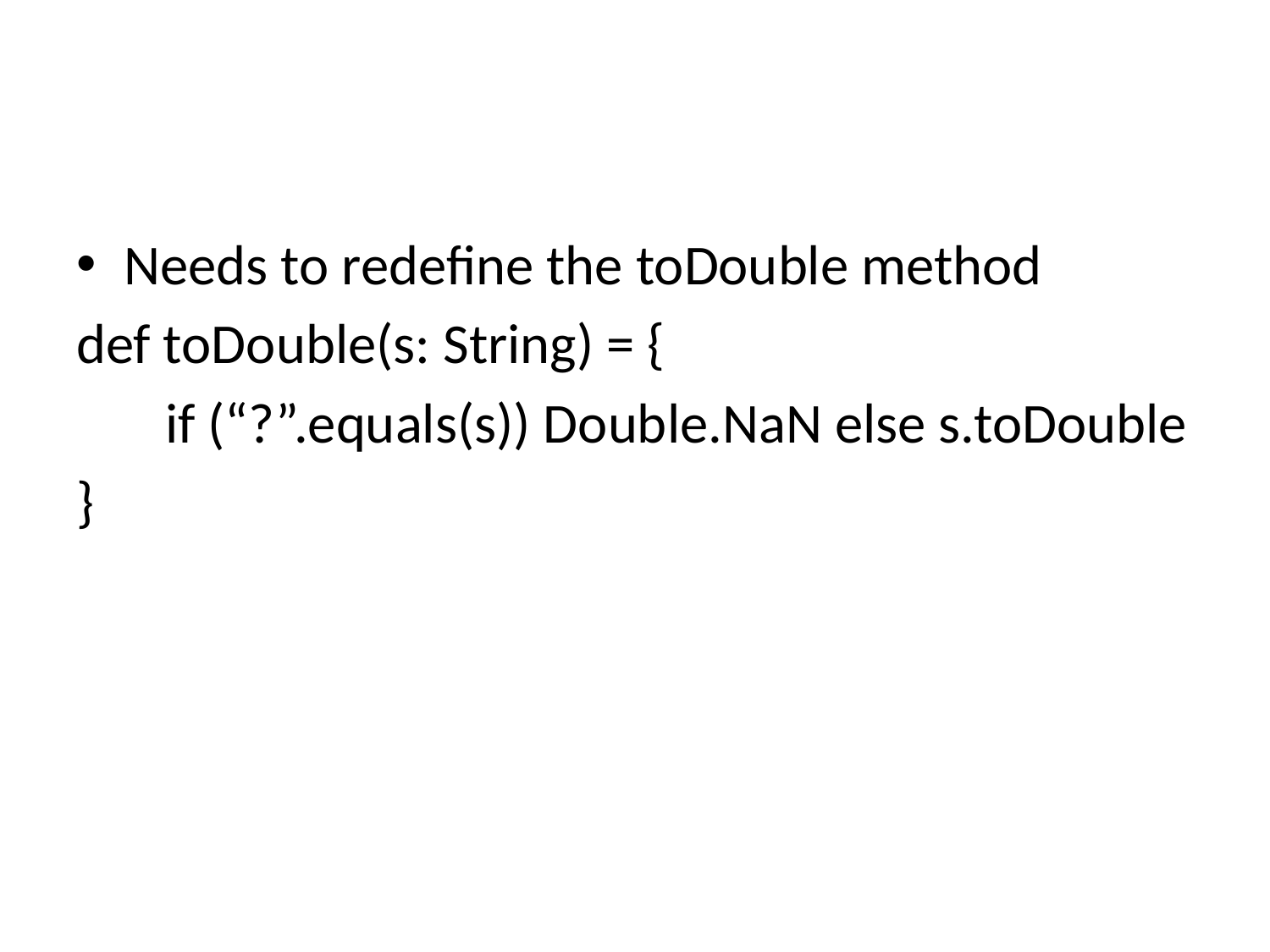

#
Needs to redefine the toDouble method
def toDouble(s: String) = {
       if (“?”.equals(s)) Double.NaN else s.toDouble
}